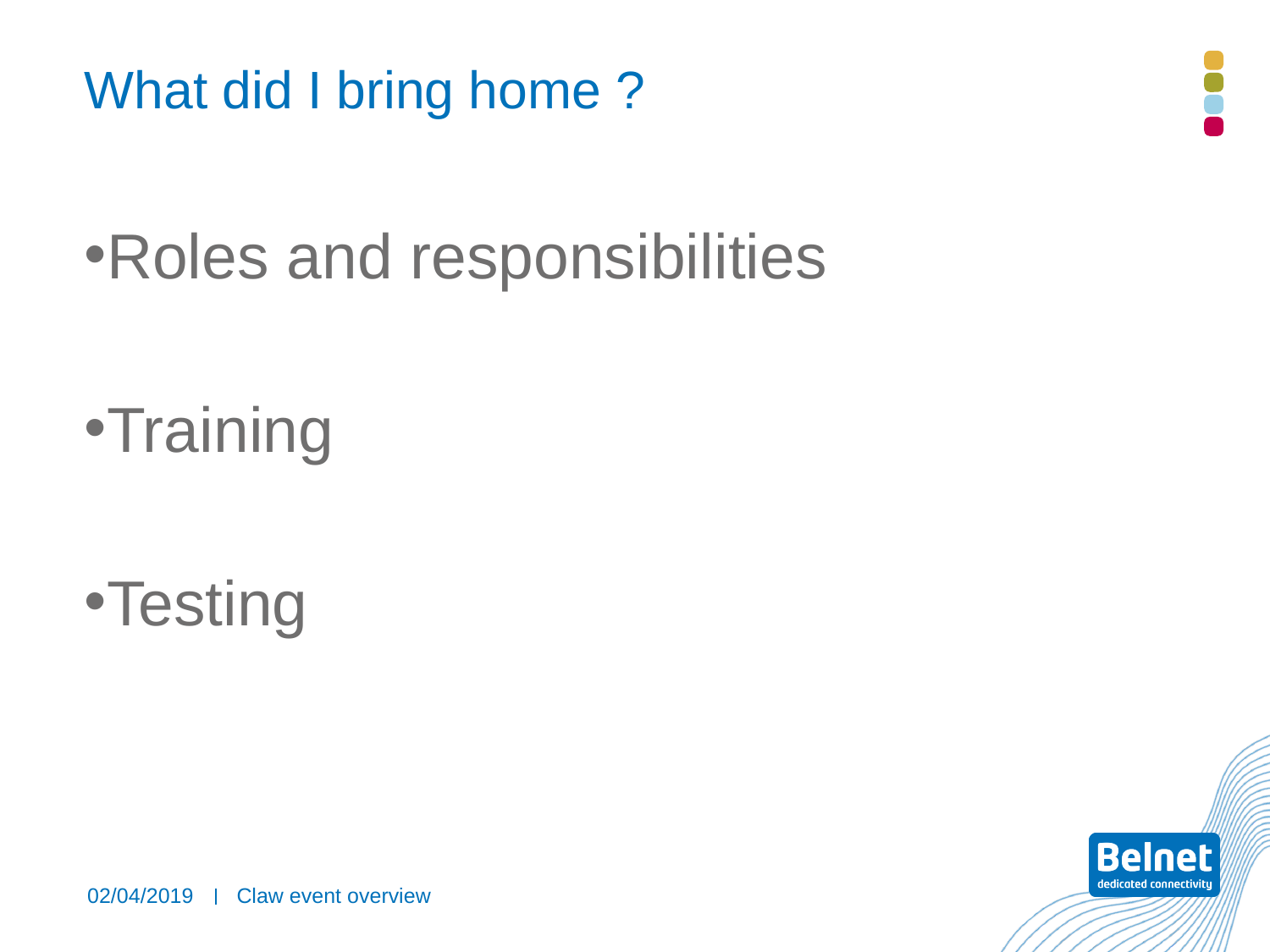

# What did I bring home ?
Roles and responsibilities

Training

Testing

02/04/2019
Claw event overview